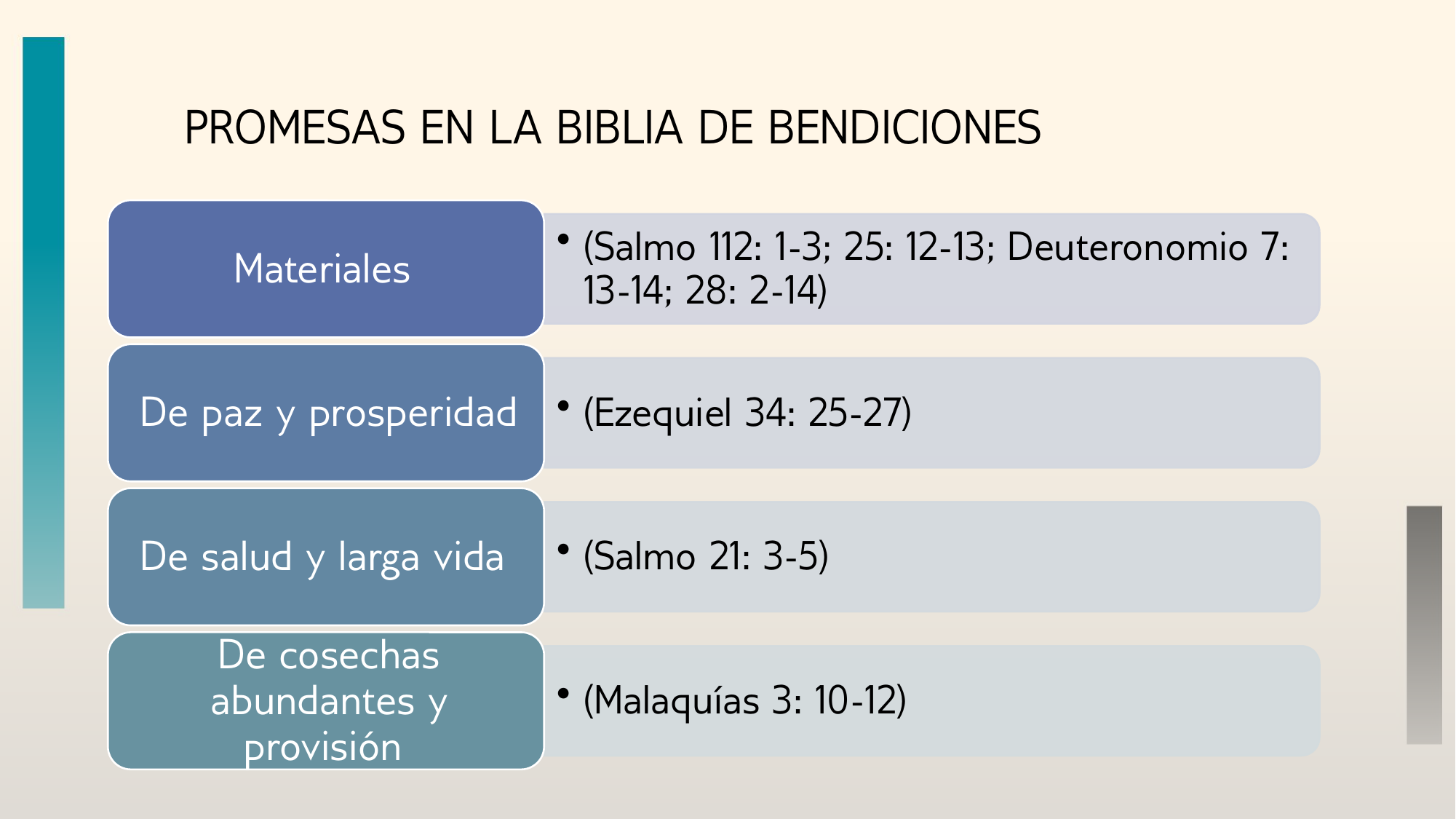

# Promesas en la biblia DE BENDICIONES
(Salmo 112: 1-3; 25: 12-13; Deuteronomio 7: 13-14; 28: 2-14)
Materiales
(Ezequiel 34: 25-27)
De paz y prosperidad
(Salmo 21: 3-5)
De salud y larga vida
(Malaquías 3: 10-12)
De cosechas abundantes y provisión